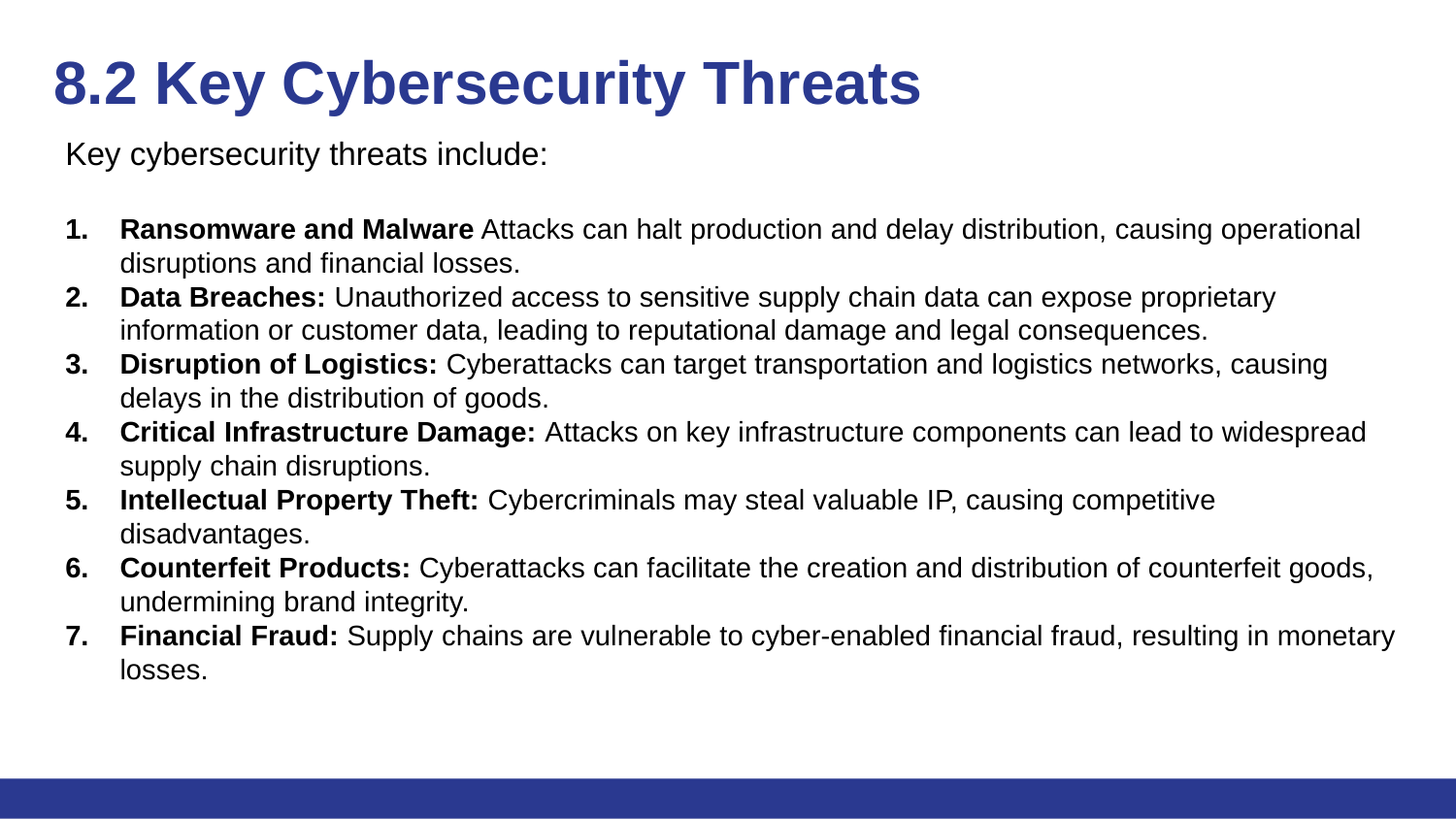

# 8.2 Key Cybersecurity Threats
Key cybersecurity threats include:

Ransomware and Malware Attacks can halt production and delay distribution, causing operational disruptions and financial losses.
Data Breaches: Unauthorized access to sensitive supply chain data can expose proprietary information or customer data, leading to reputational damage and legal consequences.
Disruption of Logistics: Cyberattacks can target transportation and logistics networks, causing delays in the distribution of goods.
Critical Infrastructure Damage: Attacks on key infrastructure components can lead to widespread supply chain disruptions.
Intellectual Property Theft: Cybercriminals may steal valuable IP, causing competitive disadvantages.
Counterfeit Products: Cyberattacks can facilitate the creation and distribution of counterfeit goods, undermining brand integrity.
Financial Fraud: Supply chains are vulnerable to cyber-enabled financial fraud, resulting in monetary losses.